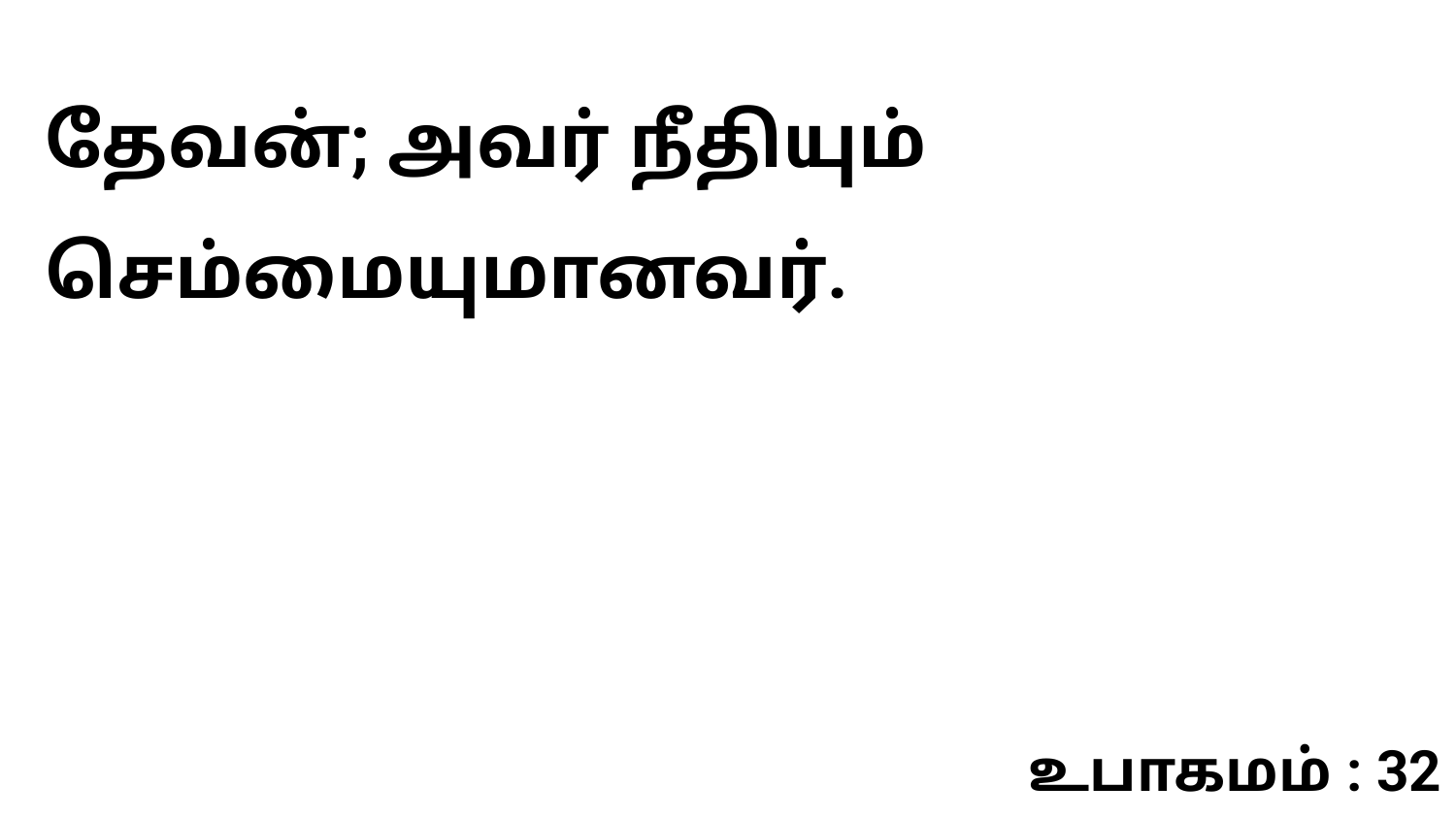

தேவன்; அவர் நீதியும் செம்மையுமானவர்.
உபாகமம் : 32